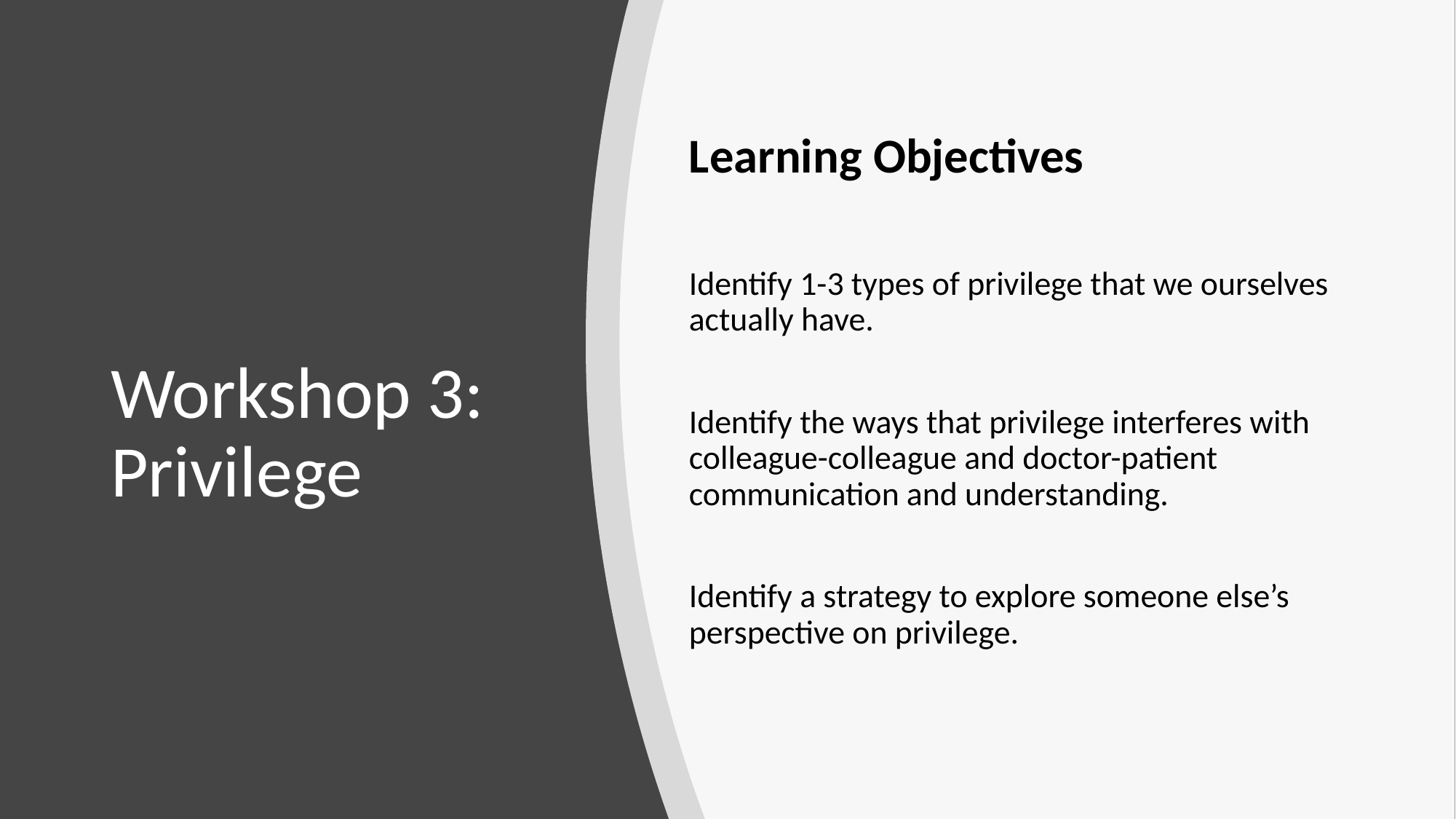

Learning Objectives

Identify 1-3 types of privilege that we ourselves actually have.

Identify the ways that privilege interferes with colleague-colleague and doctor-patient communication and understanding.

Identify a strategy to explore someone else’s perspective on privilege.
# Workshop 3: Privilege